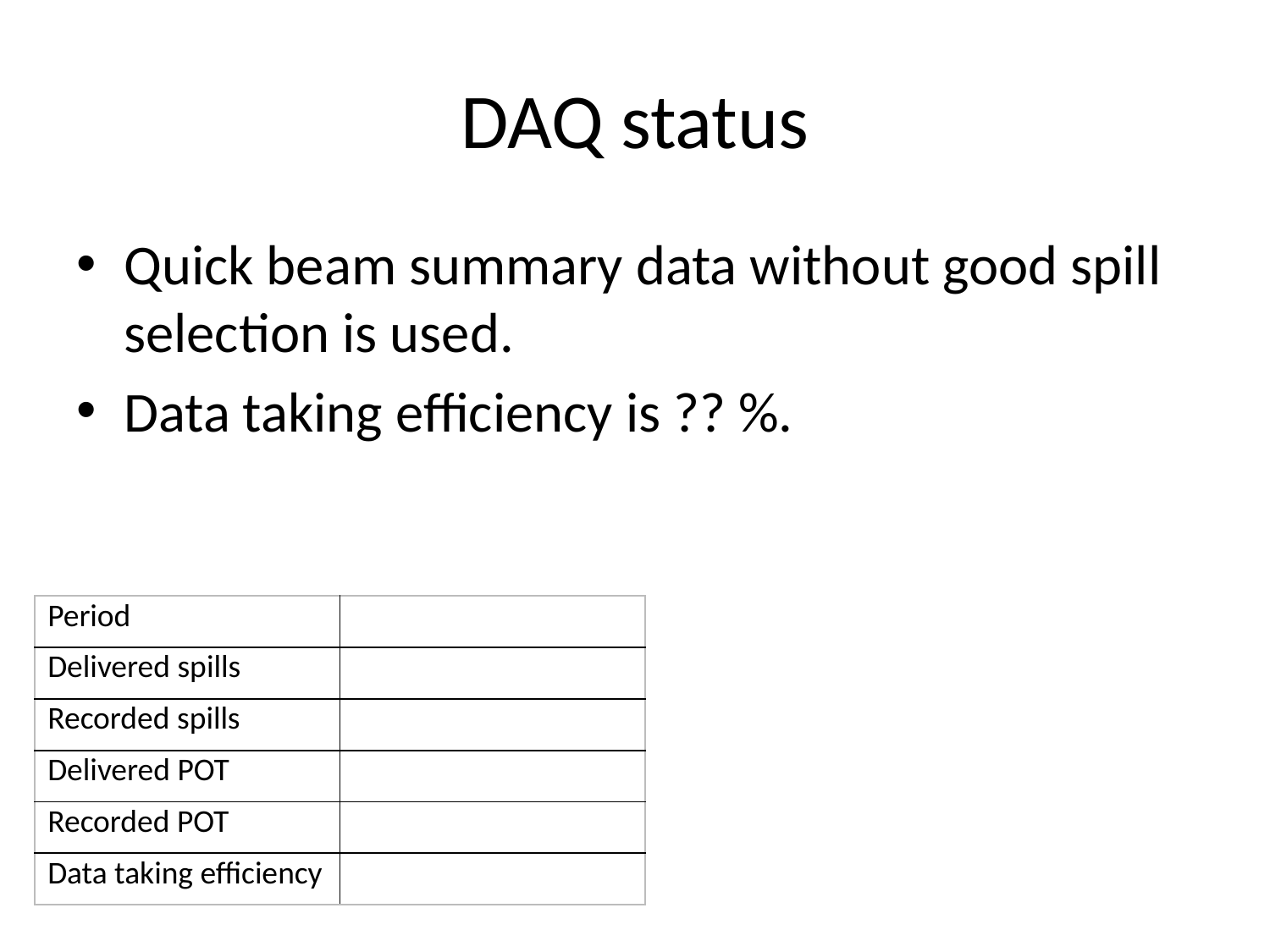

# DAQ status
Quick beam summary data without good spill selection is used.
Data taking efficiency is ?? %.
| Period |  |
| --- | --- |
| Delivered spills |  |
| Recorded spills |  |
| Delivered POT |  |
| Recorded POT |  |
| Data taking efficiency |  |